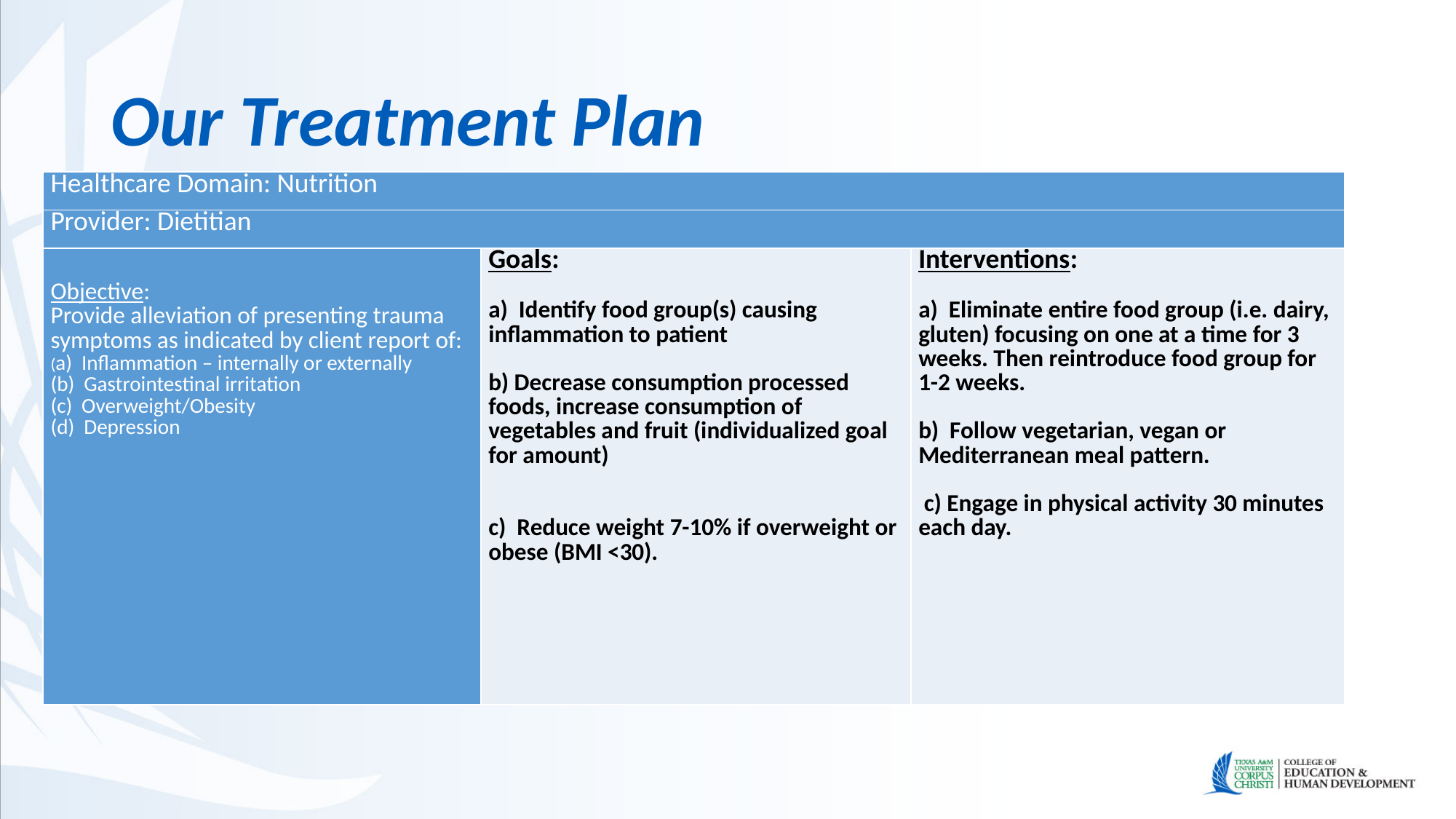

# Our Treatment Plan
| Healthcare Domain: Nutrition |  |  |
| --- | --- | --- |
| Provider: Dietitian |  |  |
| Objective: Provide alleviation of presenting trauma symptoms as indicated by client report of: (a) Inflammation – internally or externally (b) Gastrointestinal irritation (c) Overweight/Obesity (d) Depression | Goals:   a)  Identify food group(s) causing inflammation to patient   b) Decrease consumption processed foods, increase consumption of vegetables and fruit (individualized goal for amount)   c)  Reduce weight 7-10% if overweight or obese (BMI <30). | Interventions:   a)  Eliminate entire food group (i.e. dairy, gluten) focusing on one at a time for 3 weeks. Then reintroduce food group for 1-2 weeks.   b)  Follow vegetarian, vegan or Mediterranean meal pattern.    c) Engage in physical activity 30 minutes each day. |